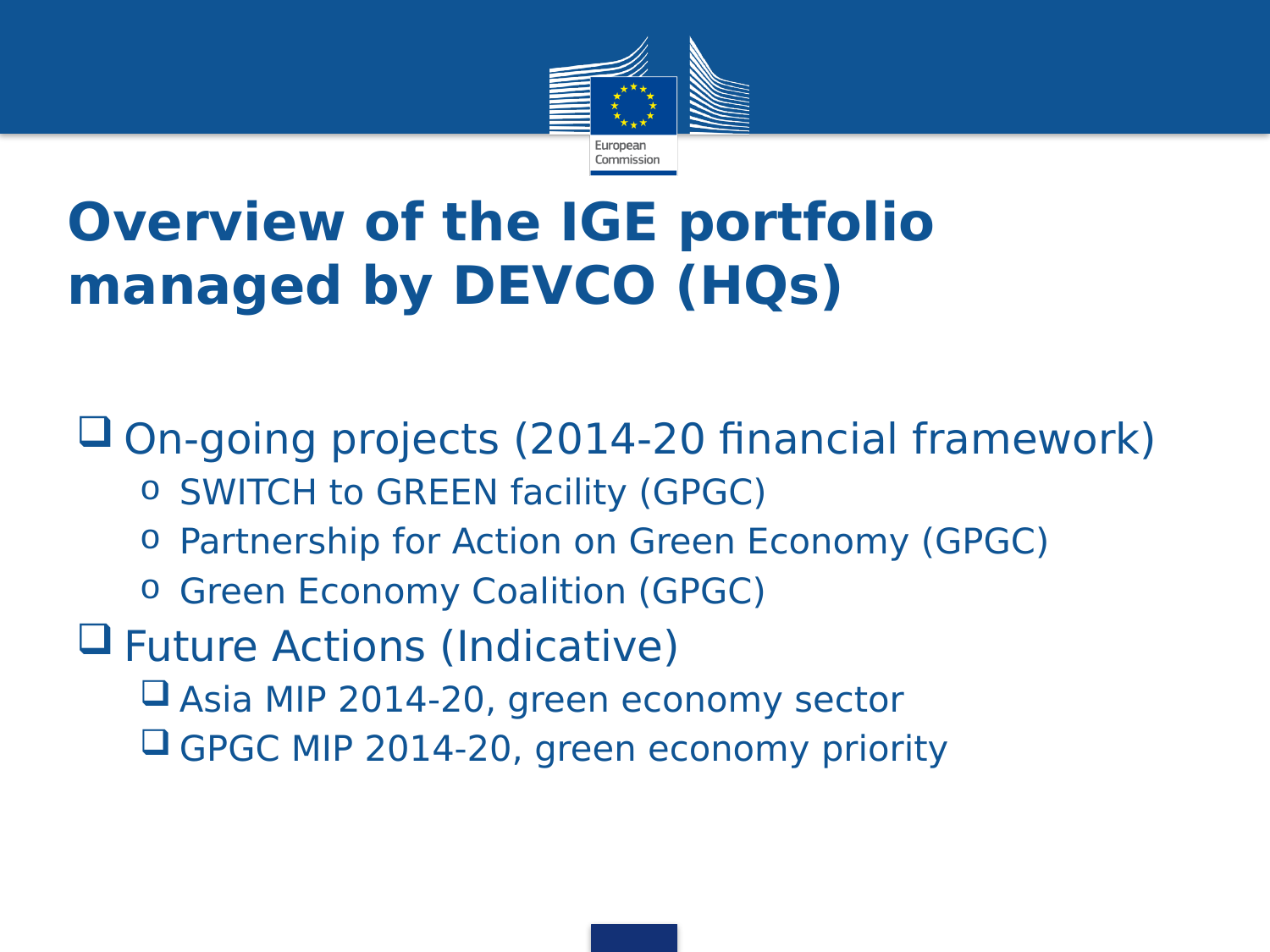

# Overview of the IGE portfolio managed by DEVCO (HQs)

On-going projects (2014-20 financial framework)
SWITCH to GREEN facility (GPGC)
Partnership for Action on Green Economy (GPGC)
Green Economy Coalition (GPGC)
Future Actions (Indicative)
Asia MIP 2014-20, green economy sector
GPGC MIP 2014-20, green economy priority